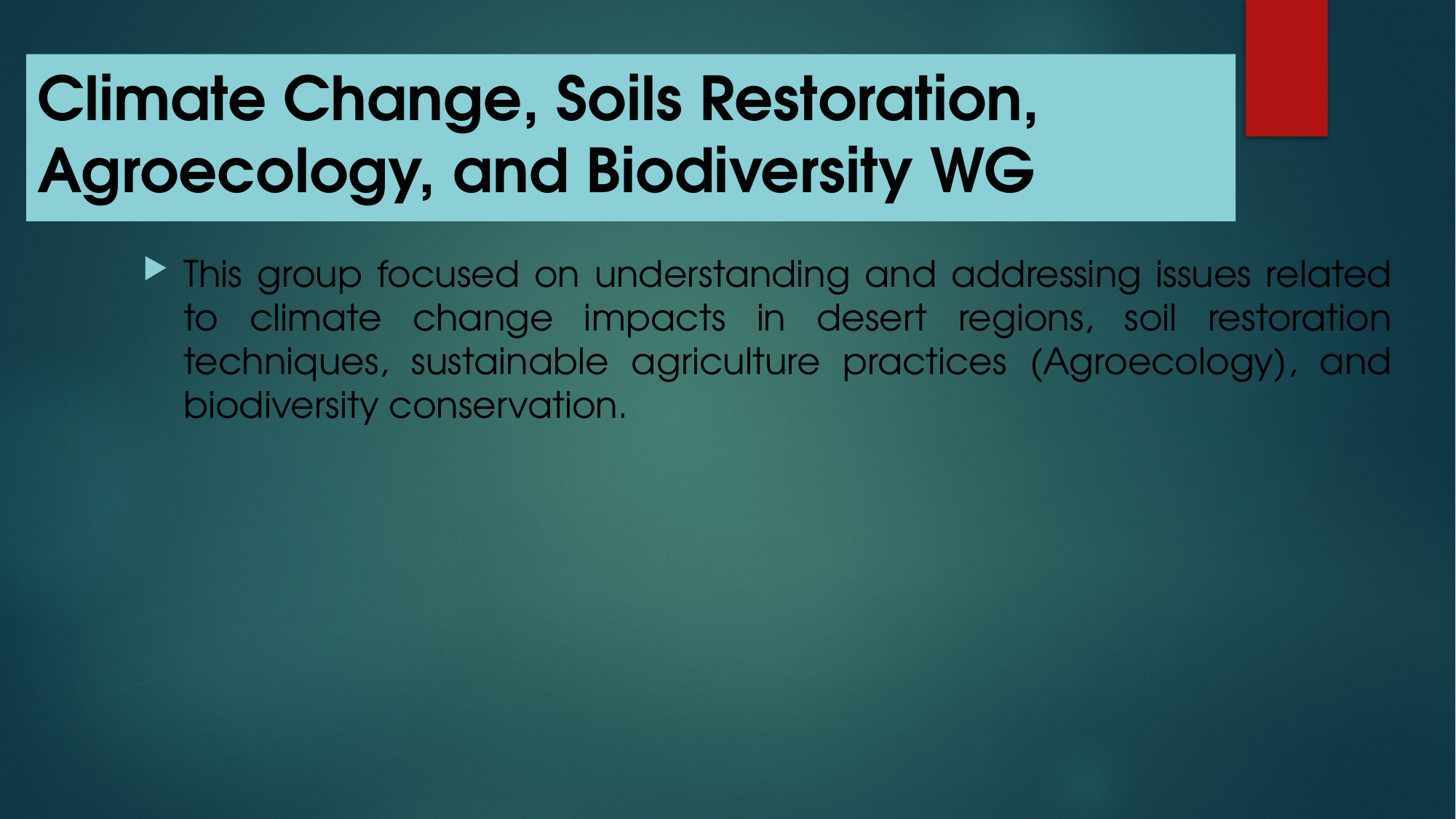

# Climate Change, Soils Restoration, Agroecology, and Biodiversity WG
This group focused on understanding and addressing issues related to climate change impacts in desert regions, soil restoration techniques, sustainable agriculture practices (Agroecology), and biodiversity conservation.